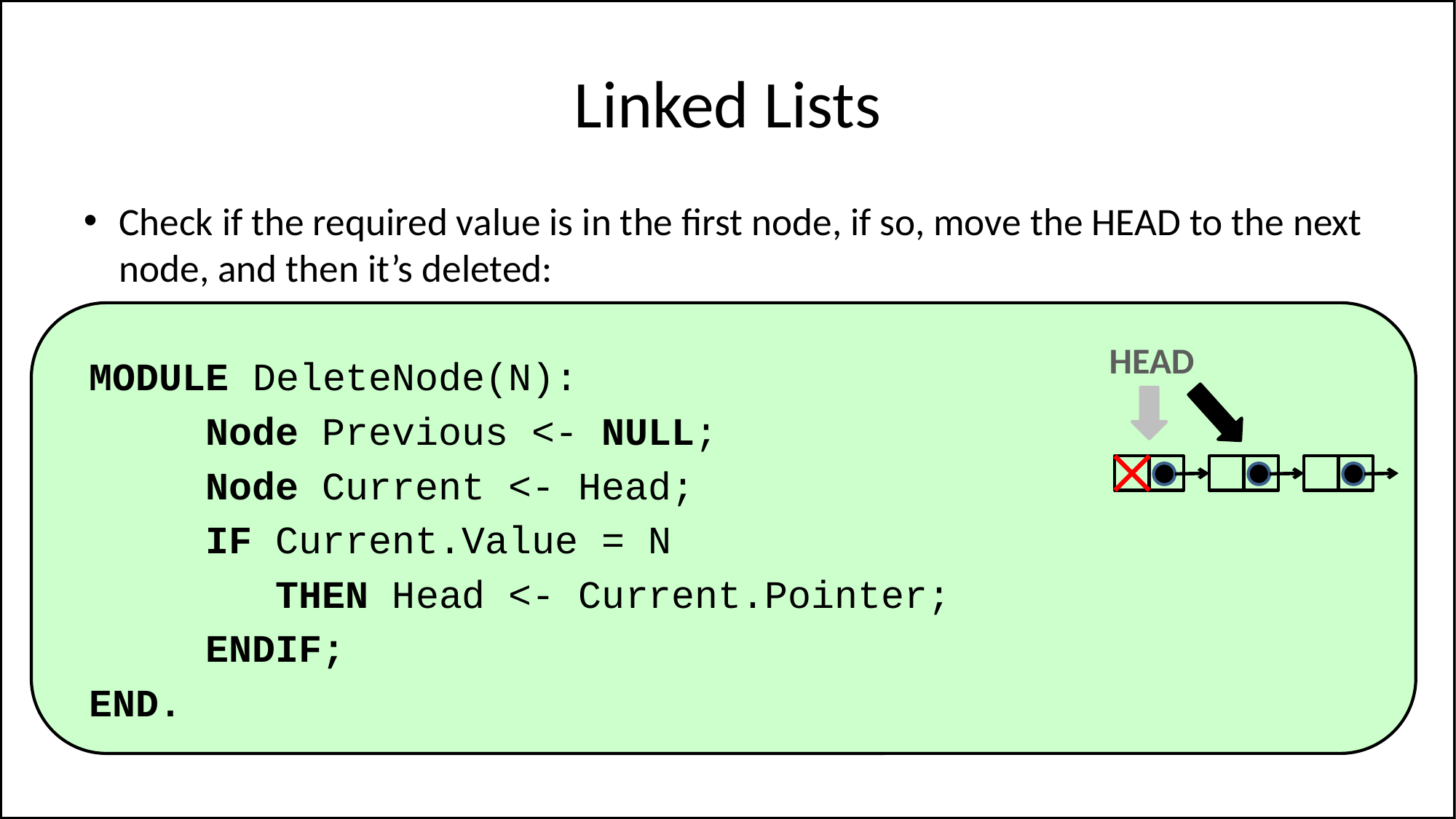

# Linked Lists
Check if the required value is in the first node, if so, move the HEAD to the next node, and then it’s deleted:

MODULE DeleteNode(N):
     Node Previous <- NULL;
     Node Current <- Head;
     IF Current.Value = N
        THEN Head <- Current.Pointer;
     ENDIF;
END.

HEAD